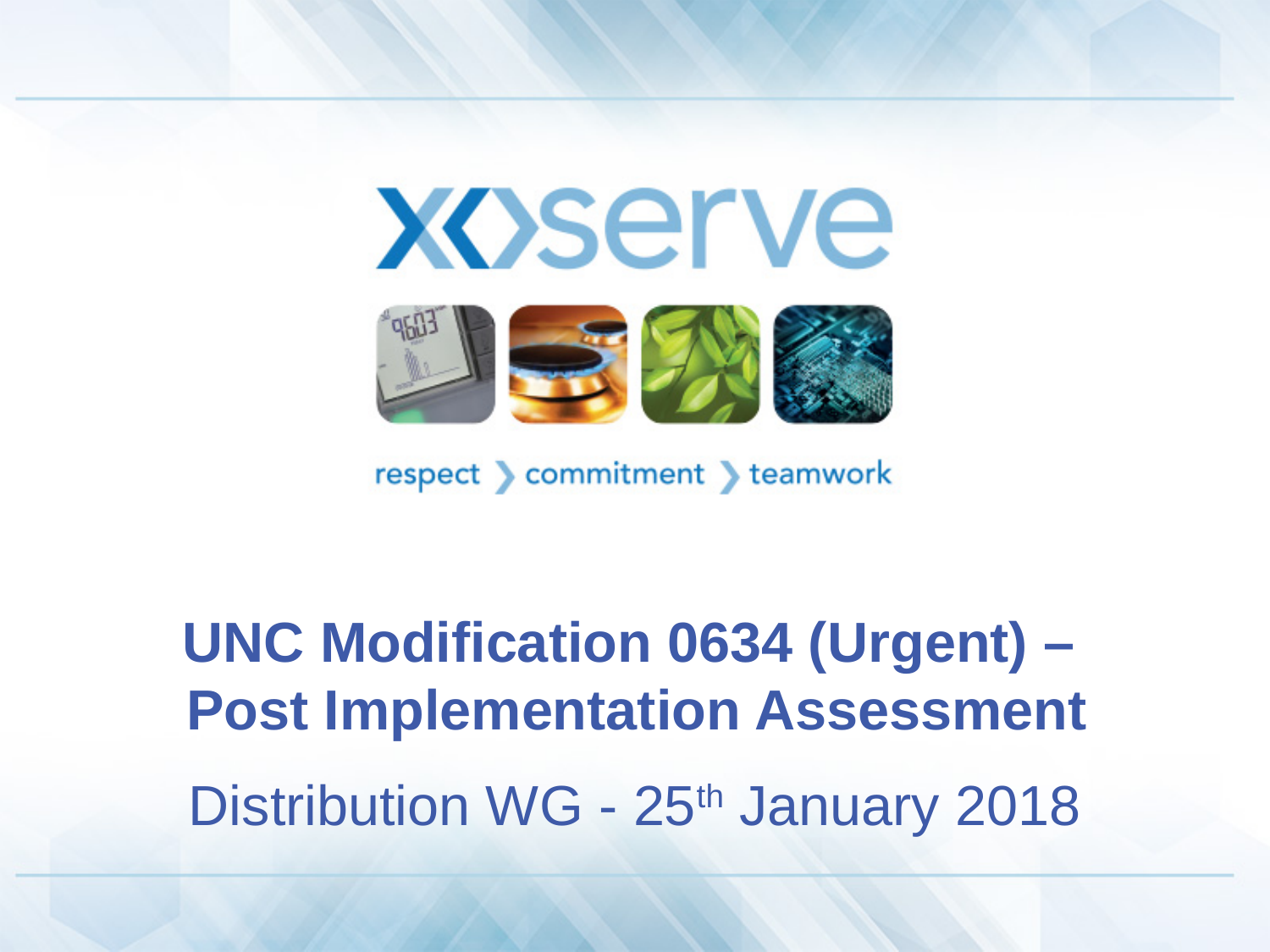

# UNC Modification 0634 (Urgent) – Post Implementation Assessment
Distribution WG - 25th January 2018